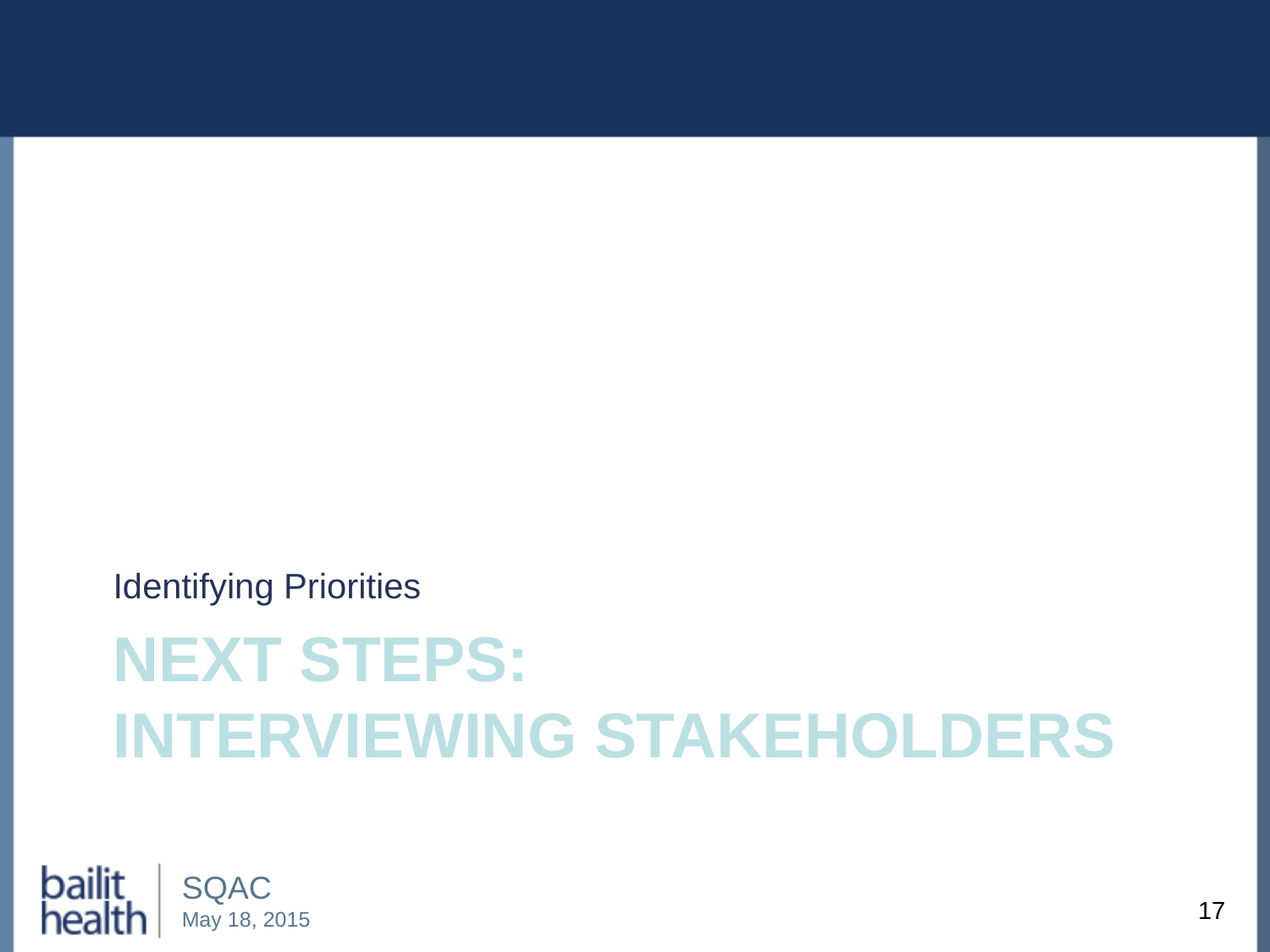

Identifying Priorities
# Next StePs: Interviewing Stakeholders
17